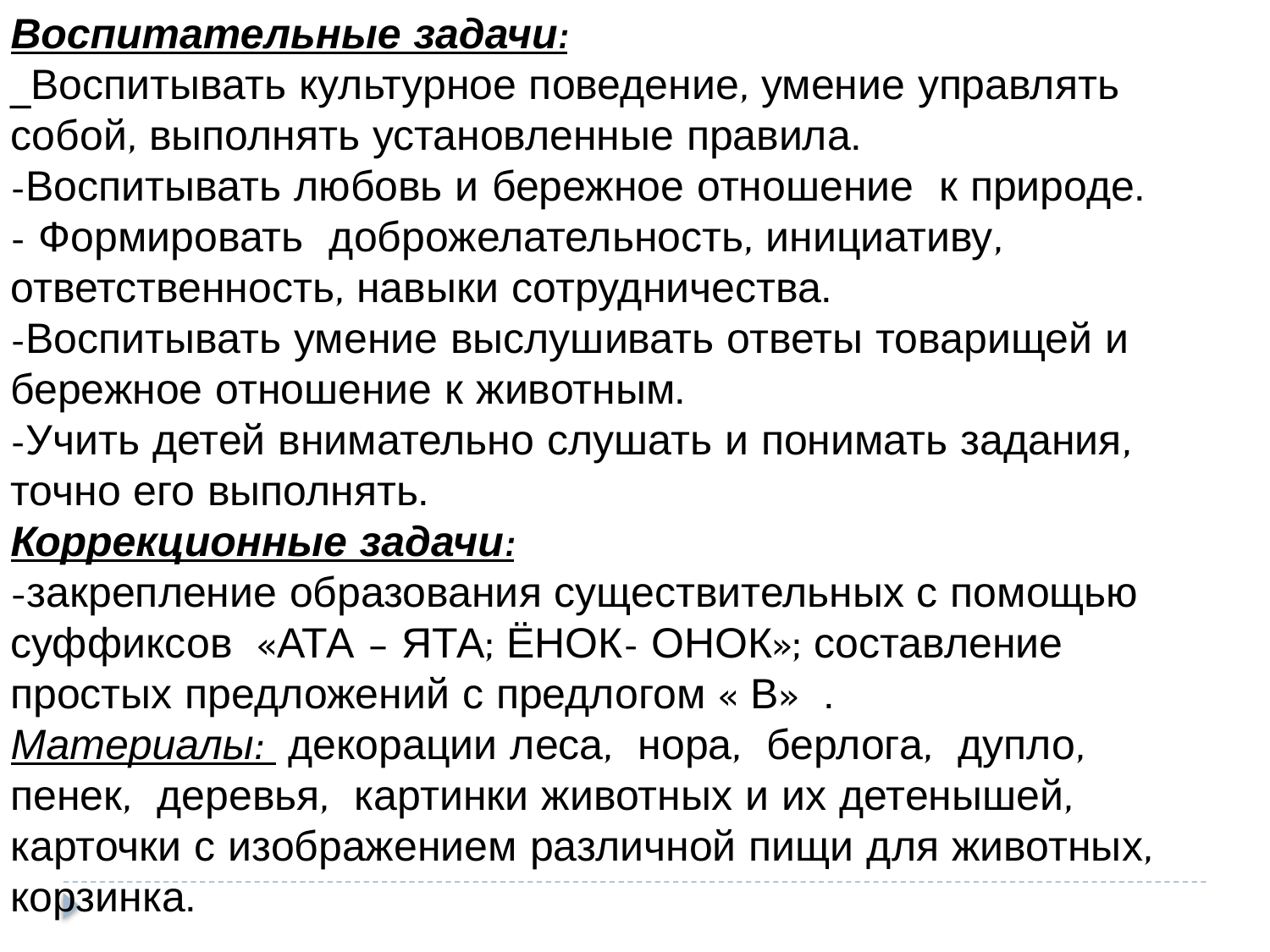

Воспитательные задачи:
_Воспитывать культурное поведение, умение управлять собой, выполнять установленные правила.
-Воспитывать любовь и бережное отношение  к природе.
- Формировать  доброжелательность, инициативу, ответственность, навыки сотрудничества.
-Воспитывать умение выслушивать ответы товарищей и бережное отношение к животным.
-Учить детей внимательно слушать и понимать задания, точно его выполнять.
Коррекционные задачи:
-закрепление образования существительных с помощью суффиксов  «АТА – ЯТА; ЁНОК- ОНОК»; составление простых предложений с предлогом « В»  .
Материалы:  декорации леса,  нора,  берлога,  дупло,  пенек,  деревья,  картинки животных и их детенышей,  карточки с изображением различной пищи для животных,  корзинка.